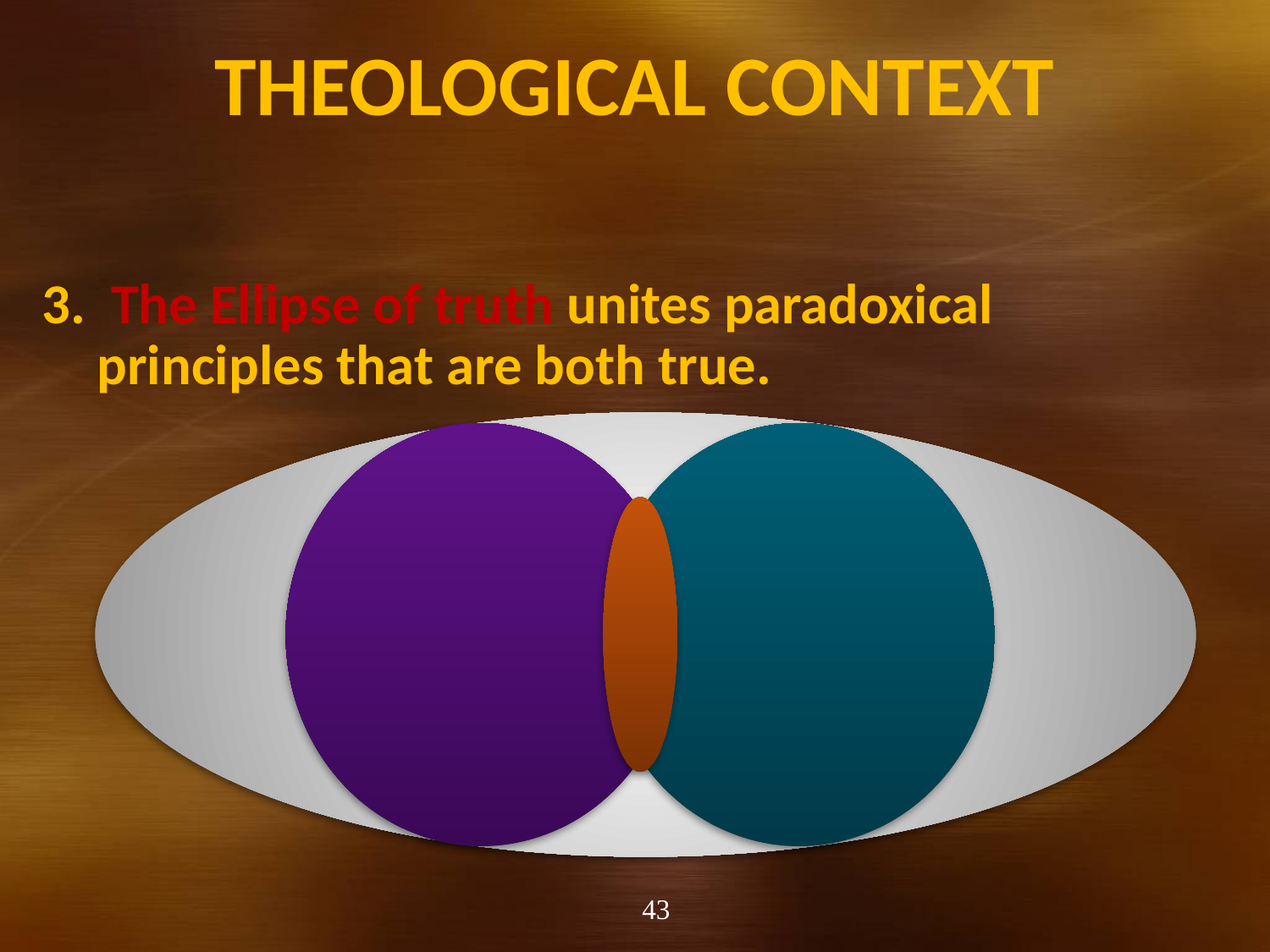

# Theological Context
3.  The Ellipse of truth unites paradoxical principles that are both true.